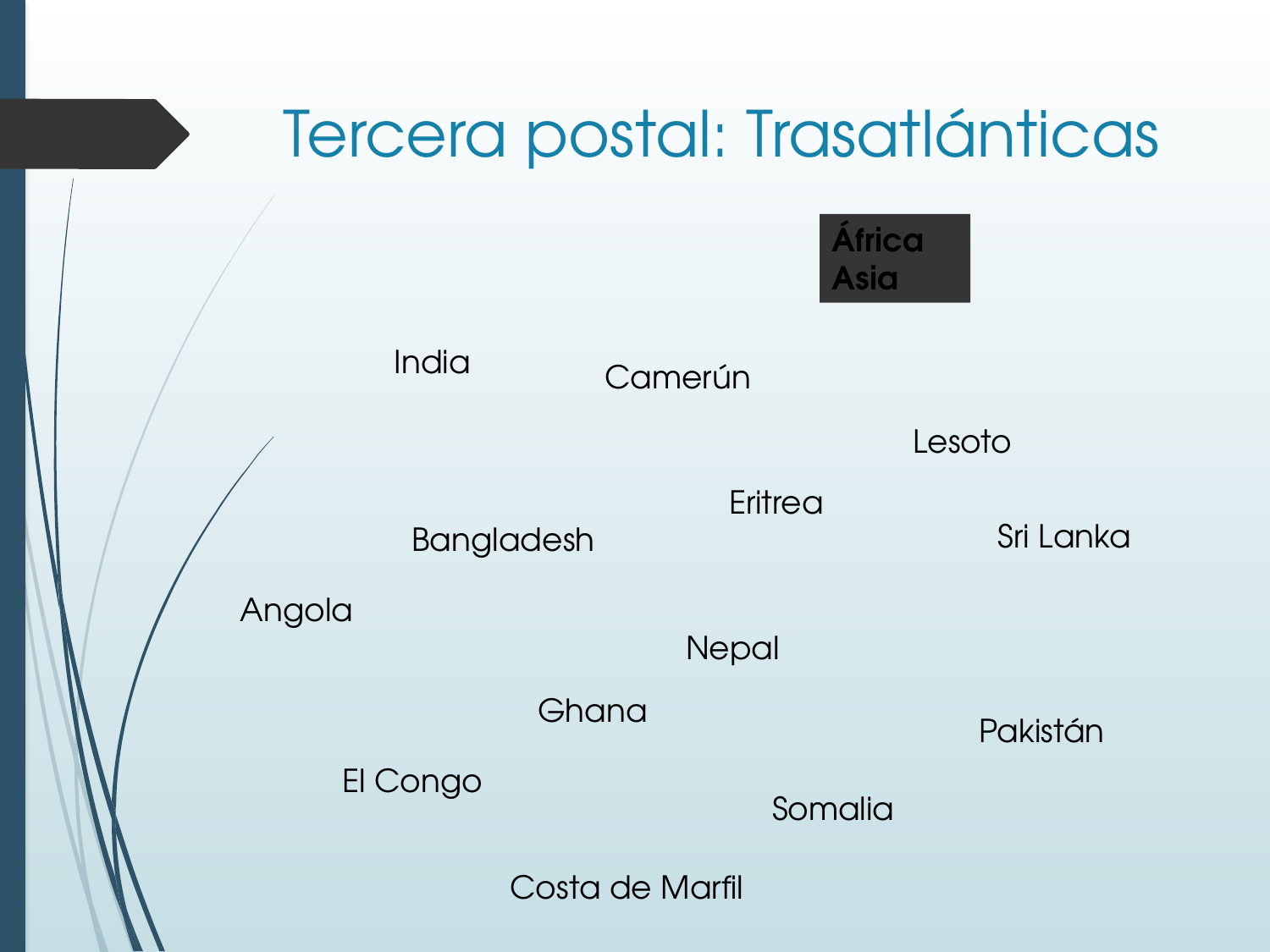

# Tercera postal: Trasatlánticas
África
Asia
India
Camerún
Lesoto
Eritrea
Sri Lanka
Bangladesh
Angola
Nepal
Ghana
Pakistán
El Congo
Somalia
Costa de Marfil